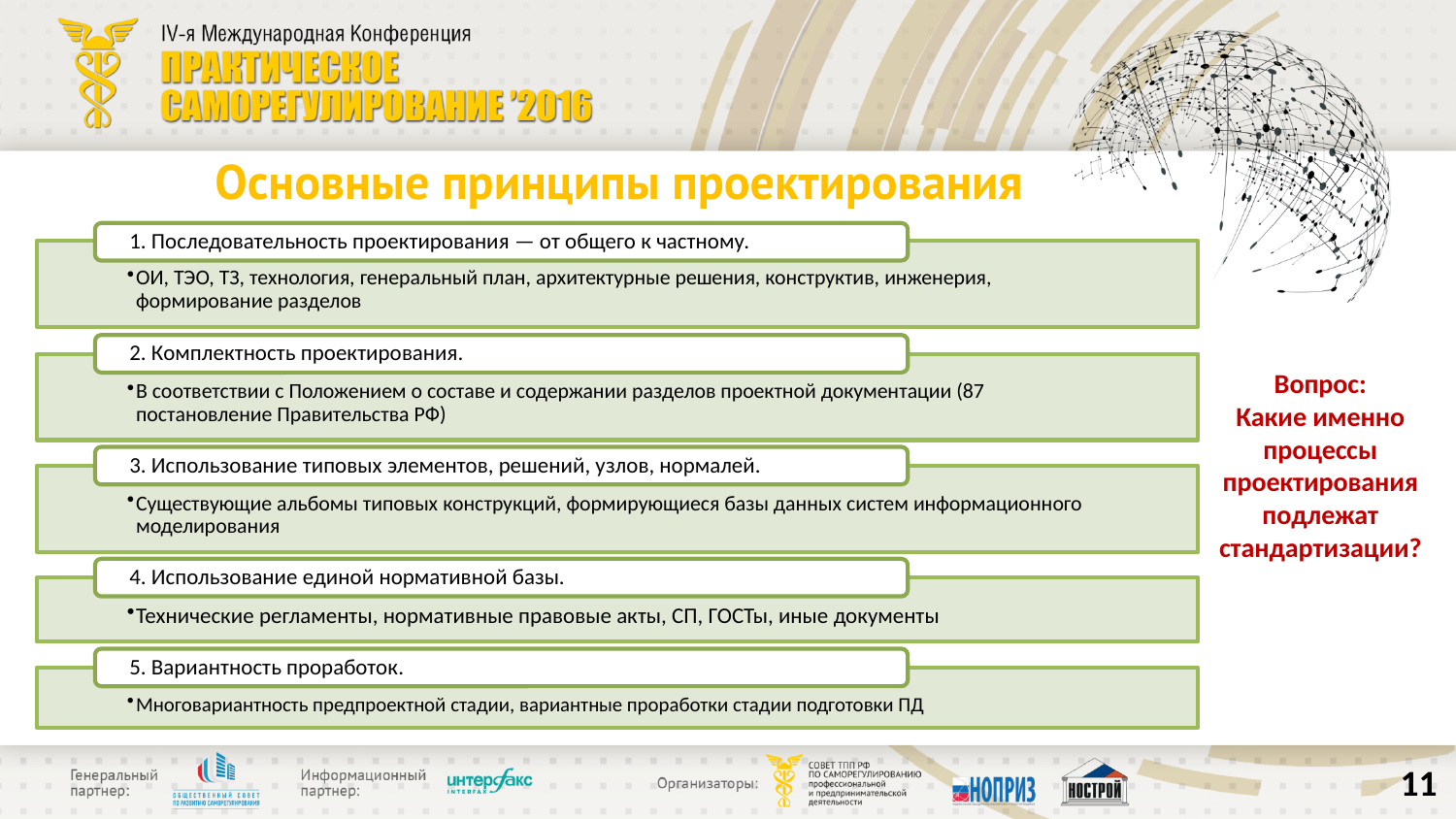

# Основные принципы проектирования
ОИ, ТЭО, ТЗ, технология, генеральный план, архитектурные решения, конструктив, инженерия, формирование разделов
1. Последовательность проектирования — от общего к частному.
В соответствии с Положением о составе и содержании разделов проектной документации (87 постановление Правительства РФ)
2. Комплектность проектирования.
Существующие альбомы типовых конструкций, формирующиеся базы данных систем информационного моделирования
3. Использование типовых элементов, решений, узлов, нормалей.
Технические регламенты, нормативные правовые акты, СП, ГОСТы, иные документы
4. Использование единой нормативной базы.
Многовариантность предпроектной стадии, вариантные проработки стадии подготовки ПД
5. Вариантность проработок.
Вопрос:
Какие именно процессы проектирования подлежат стандартизации?
СССР
(Россия)
11